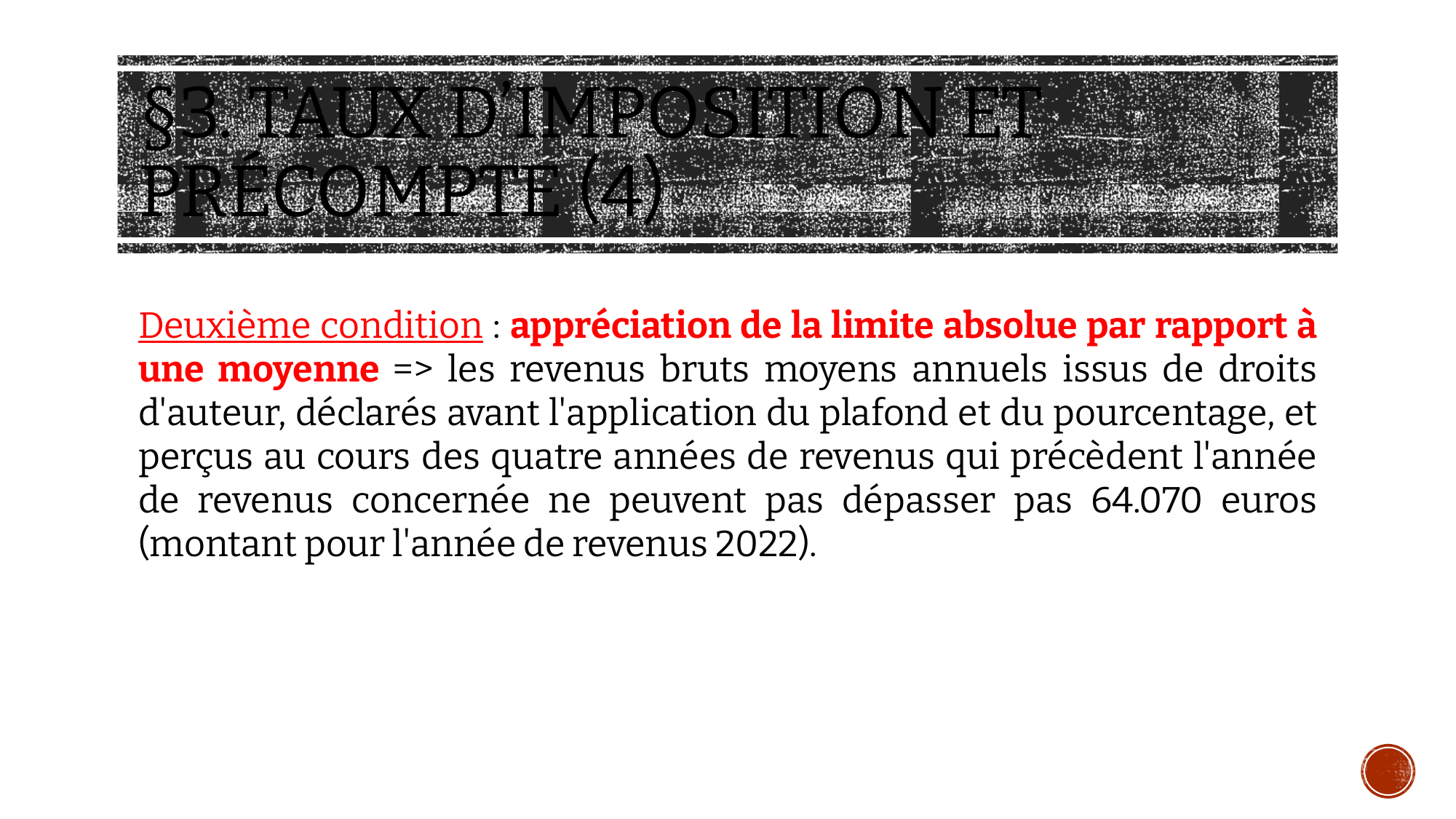

# §3. Taux d’imposition et précompte (4)

Deuxième condition : appréciation de la limite absolue par rapport à une moyenne => les revenus bruts moyens annuels issus de droits d'auteur, déclarés avant l'application du plafond et du pourcentage, et perçus au cours des quatre années de revenus qui précèdent l'année de revenus concernée ne peuvent pas dépasser pas 64.070 euros (montant pour l'année de revenus 2022).